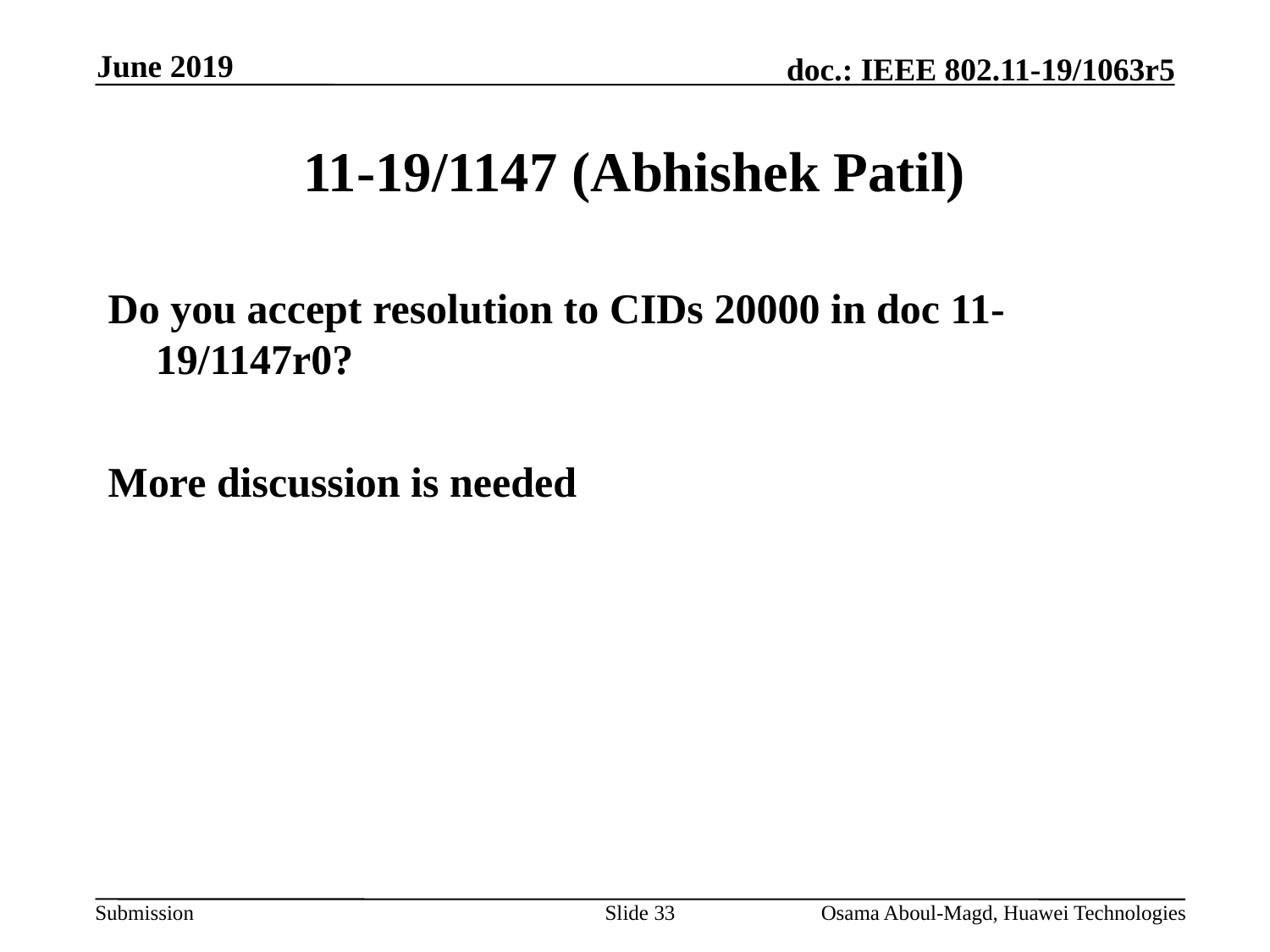

June 2019
# 11-19/1147 (Abhishek Patil)
Do you accept resolution to CIDs 20000 in doc 11-19/1147r0?

More discussion is needed
Slide 33
Osama Aboul-Magd, Huawei Technologies